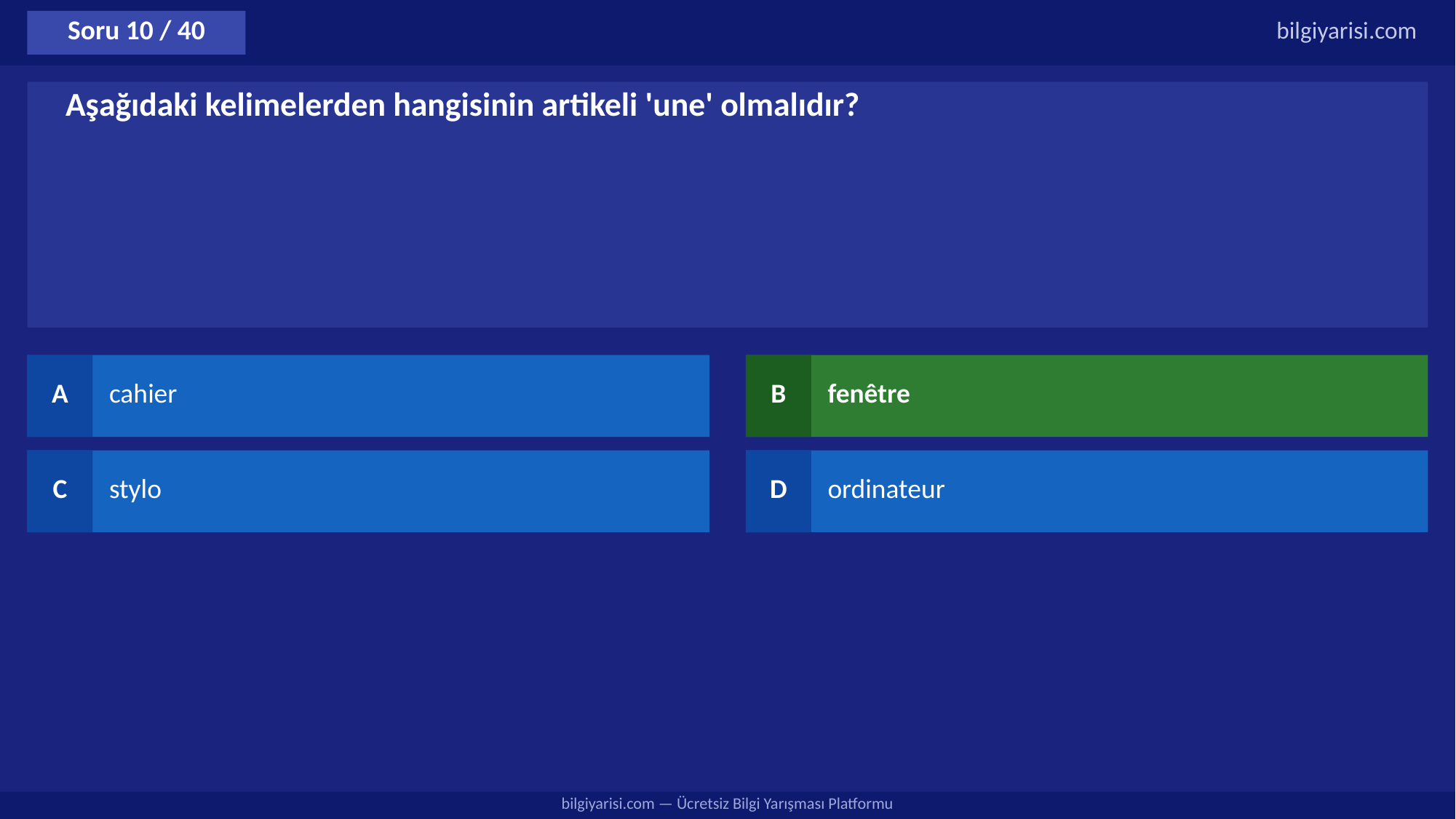

Soru 10 / 40
bilgiyarisi.com

Aşağıdaki kelimelerden hangisinin artikeli 'une' olmalıdır?

A
cahier

B
fenêtre

C
stylo

D
ordinateur
bilgiyarisi.com — Ücretsiz Bilgi Yarışması Platformu